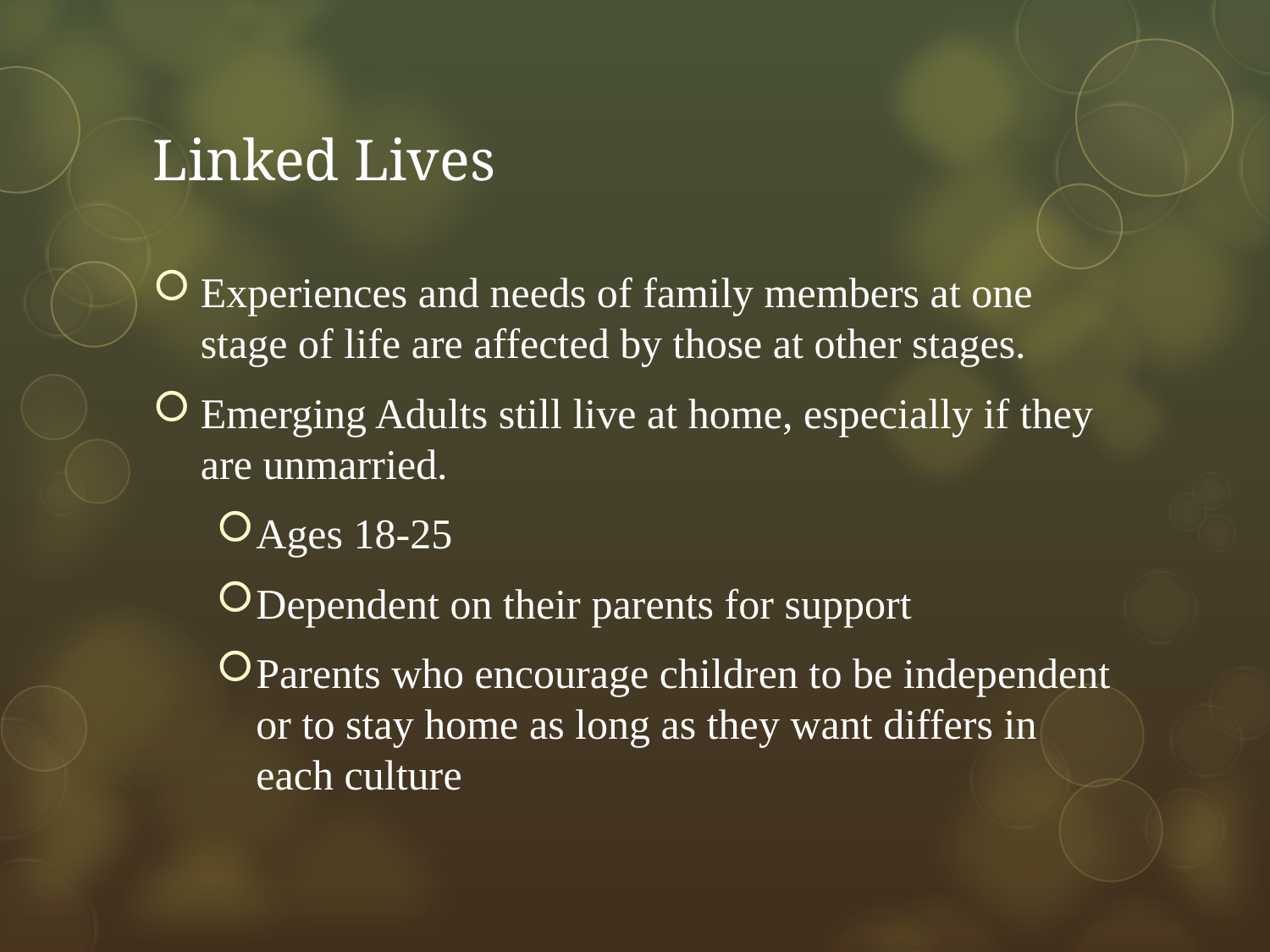

# Linked Lives
Experiences and needs of family members at one stage of life are affected by those at other stages.
Emerging Adults still live at home, especially if they are unmarried.
Ages 18-25
Dependent on their parents for support
Parents who encourage children to be independent or to stay home as long as they want differs in each culture